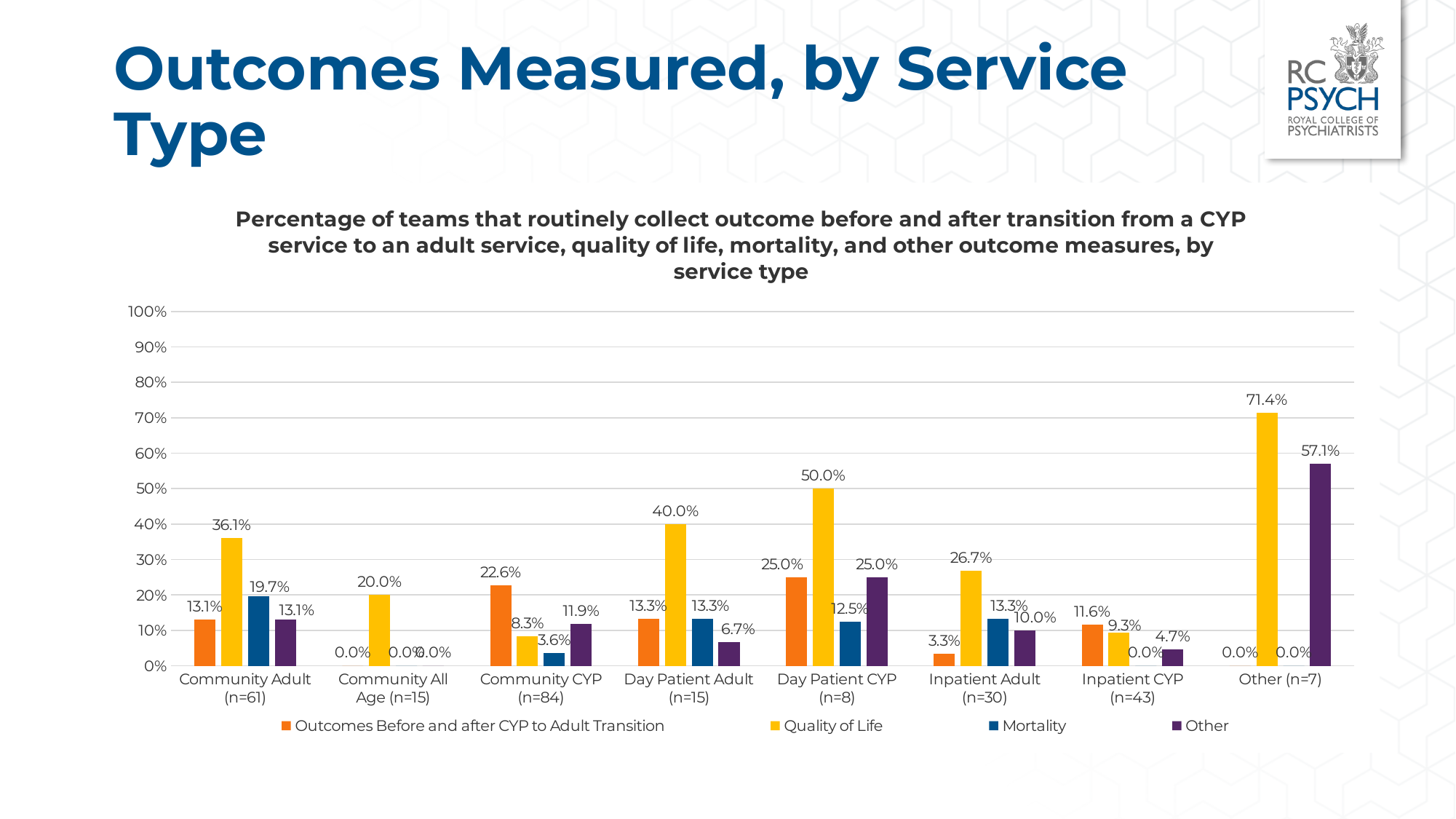

# Outcomes Measured, by Service Type

### Chart: Percentage of teams that routinely collect outcome before and after transition from a CYP service to an adult service, quality of life, mortality, and other outcome measures, by service type

| Category | Outcomes Before and after CYP to Adult Transition | Quality of Life | Mortality | Other |
|---|---|---|---|---|
| Community Adult (n=61) | 0.131 | 0.361 | 0.19699999999999998 | 0.131 |
| Community All Age (n=15) | 0.0 | 0.2 | 0.0 | 0.0 |
| Community CYP (n=84) | 0.226 | 0.083 | 0.036000000000000004 | 0.119 |
| Day Patient Adult (n=15) | 0.133 | 0.4 | 0.133 | 0.067 |
| Day Patient CYP (n=8) | 0.25 | 0.5 | 0.125 | 0.25 |
| Inpatient Adult (n=30) | 0.033 | 0.267 | 0.133 | 0.1 |
| Inpatient CYP (n=43) | 0.116 | 0.093 | 0.0 | 0.047 |
| Other (n=7) | 0.0 | 0.714 | 0.0 | 0.571 |